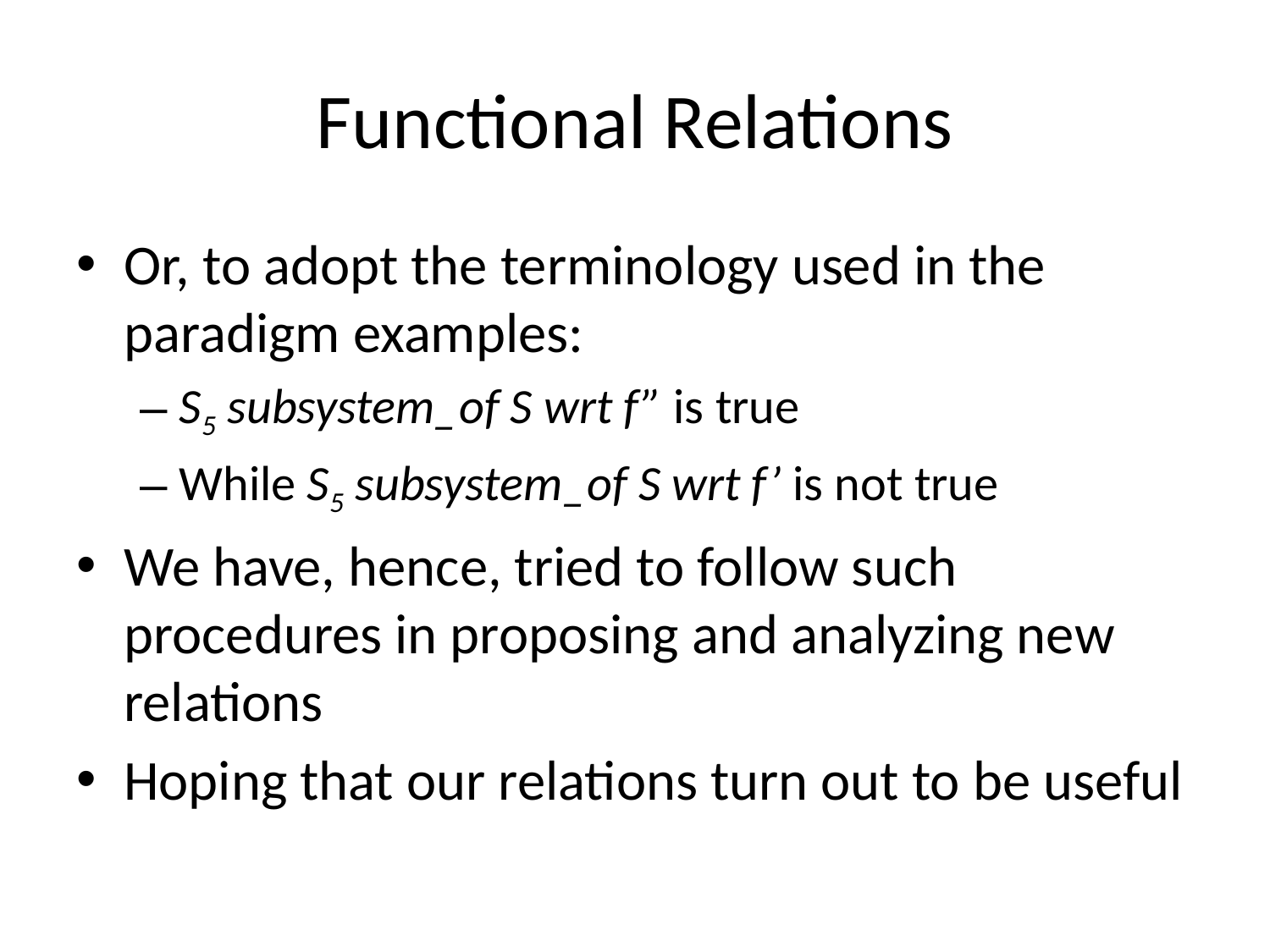

# Functional Relations
Or, to adopt the terminology used in the paradigm examples:
S5 subsystem_of S wrt f” is true
While S5 subsystem_of S wrt f’ is not true
We have, hence, tried to follow such procedures in proposing and analyzing new relations
Hoping that our relations turn out to be useful